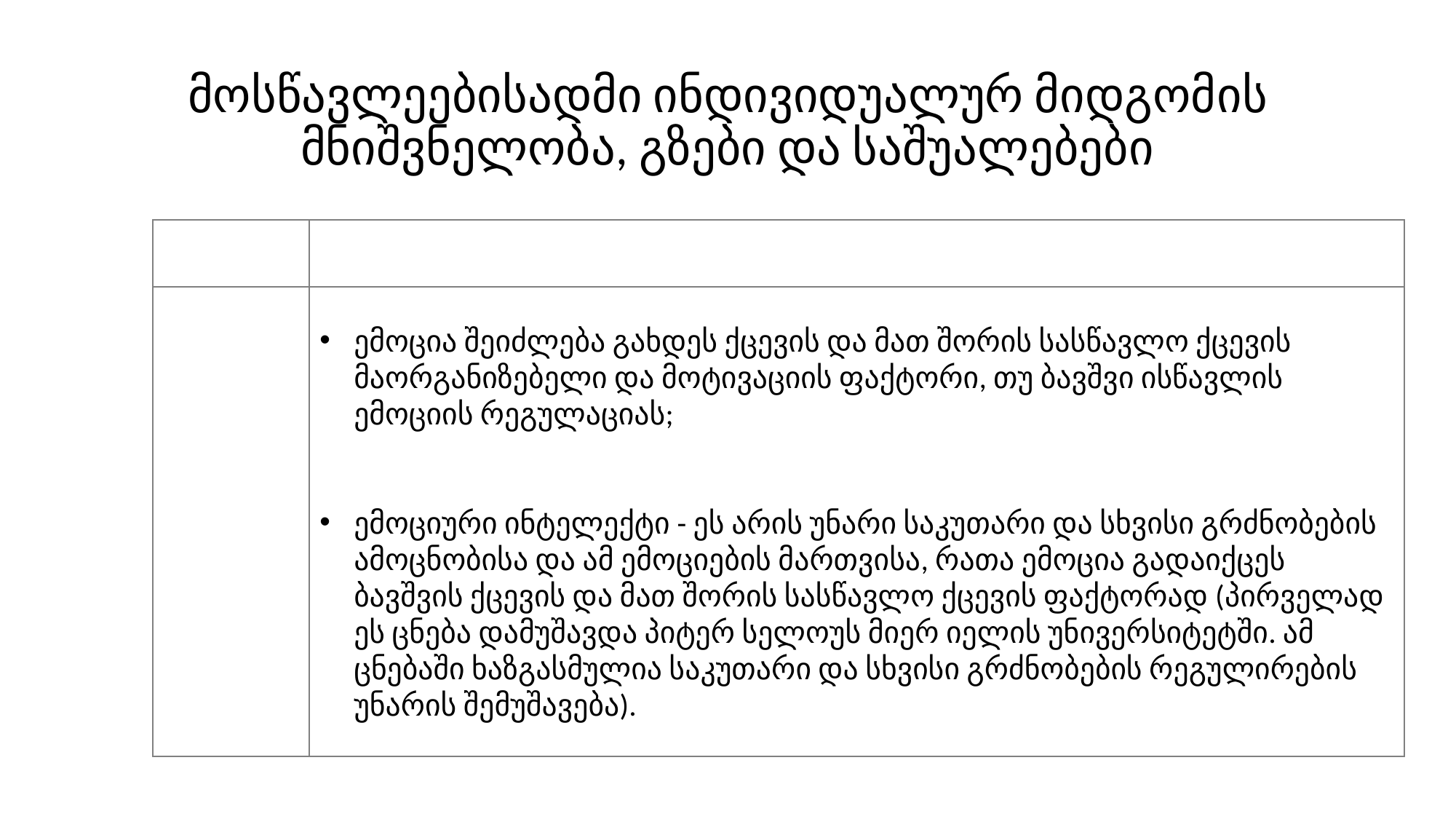

# მოსწავლეებისადმი ინდივიდუალურ მიდგომის მნიშვნელობა, გზები და საშუალებები
ემოცია შეიძლება გახდეს ქცევის და მათ შორის სასწავ­ლო ქცევის მაორგანიზებელი და მოტივაციის ფაქტორი, თუ ბავ­­შვი ისწავლის ემოციის რეგულაციას;

ემოციური ინტე­ლექ­ტი - ეს არის უნარი საკუთარი და სხვისი გრძნობების ამოცნობისა და ამ ემოციების მართვისა, რათა ემოცია გადაიქცეს ბავშვის ქცე­ვის და მათ შორის სასწავლო ქცევის ფაქტორად (პირვე­ლად ეს ცნება დამუშავდა პიტერ სელოუს მიერ იელის უნი­ვერ­სი­­ტეტ­ში. ამ ცნებაში ხაზგასმულია საკუთარი და სხვისი გრძნო­ბების რეგულირების უნარის შემუშავება).